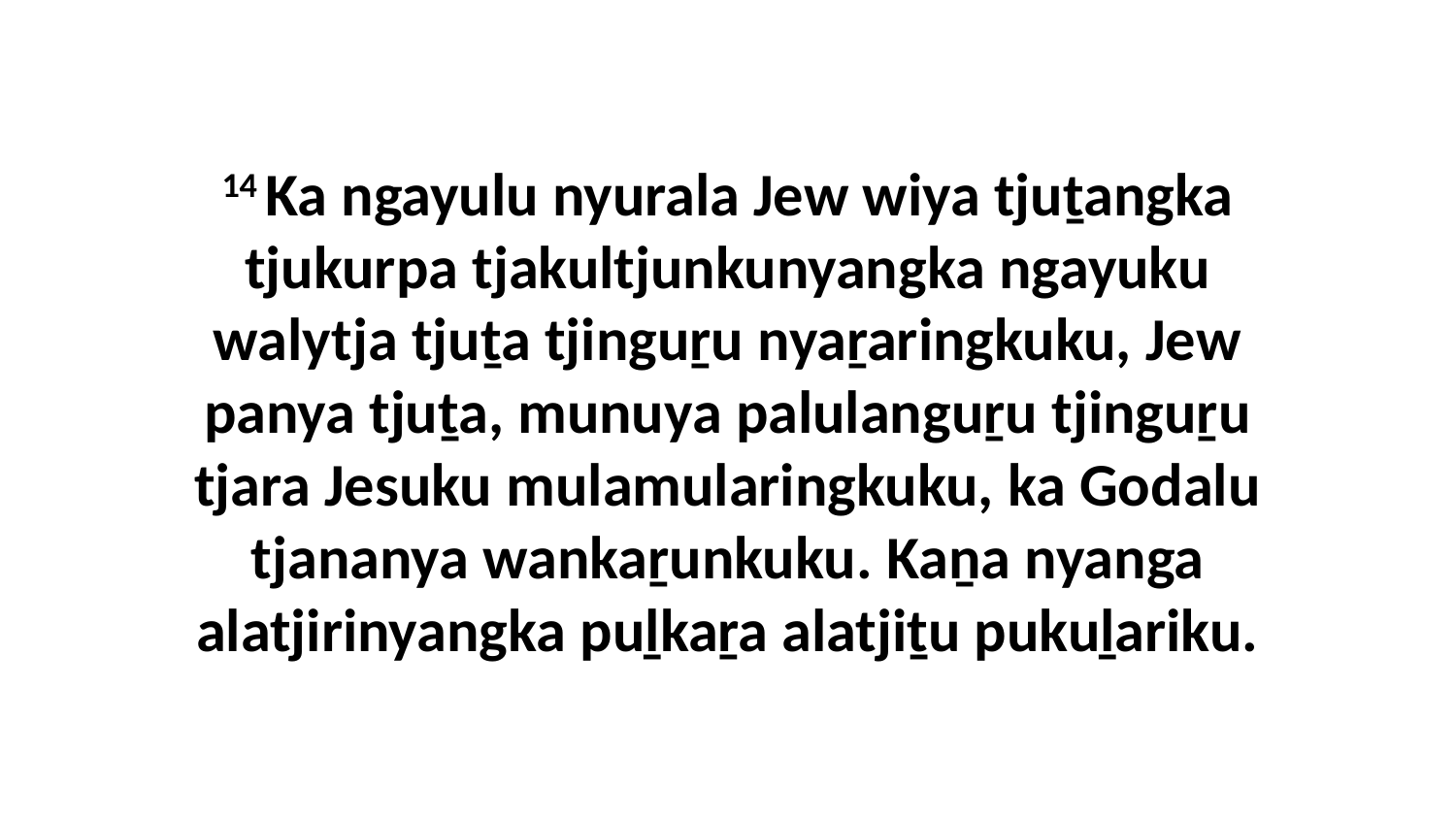

14 Ka ngayulu nyurala Jew wiya tjuṯangka tjukurpa tjakultjunkunyangka ngayuku walytja tjuṯa tjinguṟu nyaṟaringkuku, Jew panya tjuṯa, munuya palulanguṟu tjinguṟu tjara Jesuku mulamularingkuku, ka Godalu tjananya wankaṟunkuku. Kaṉa nyanga alatjirinyangka puḻkaṟa alatjiṯu pukuḻariku.